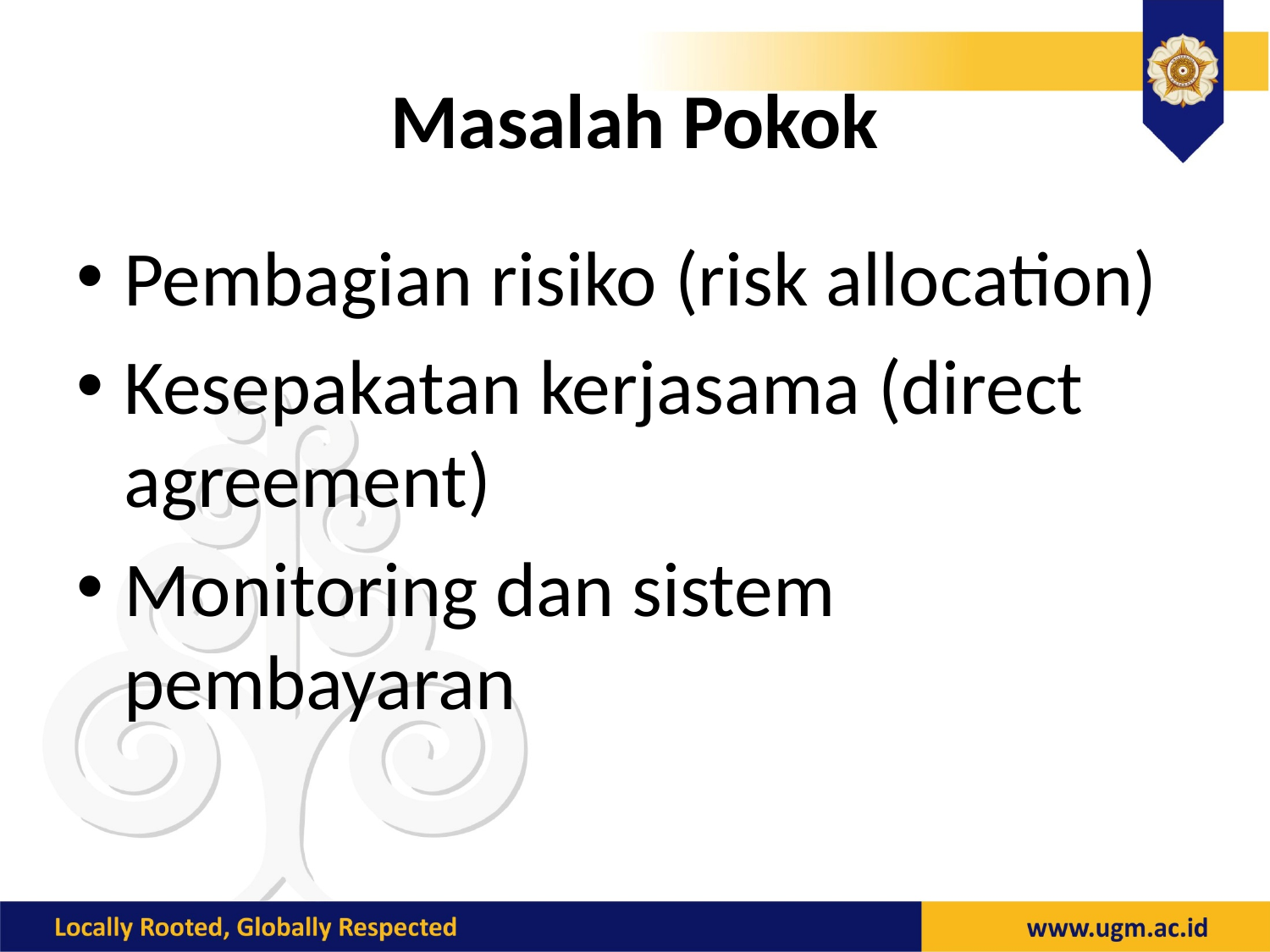

# Masalah Pokok
Pembagian risiko (risk allocation)
Kesepakatan kerjasama (direct agreement)
Monitoring dan sistem pembayaran